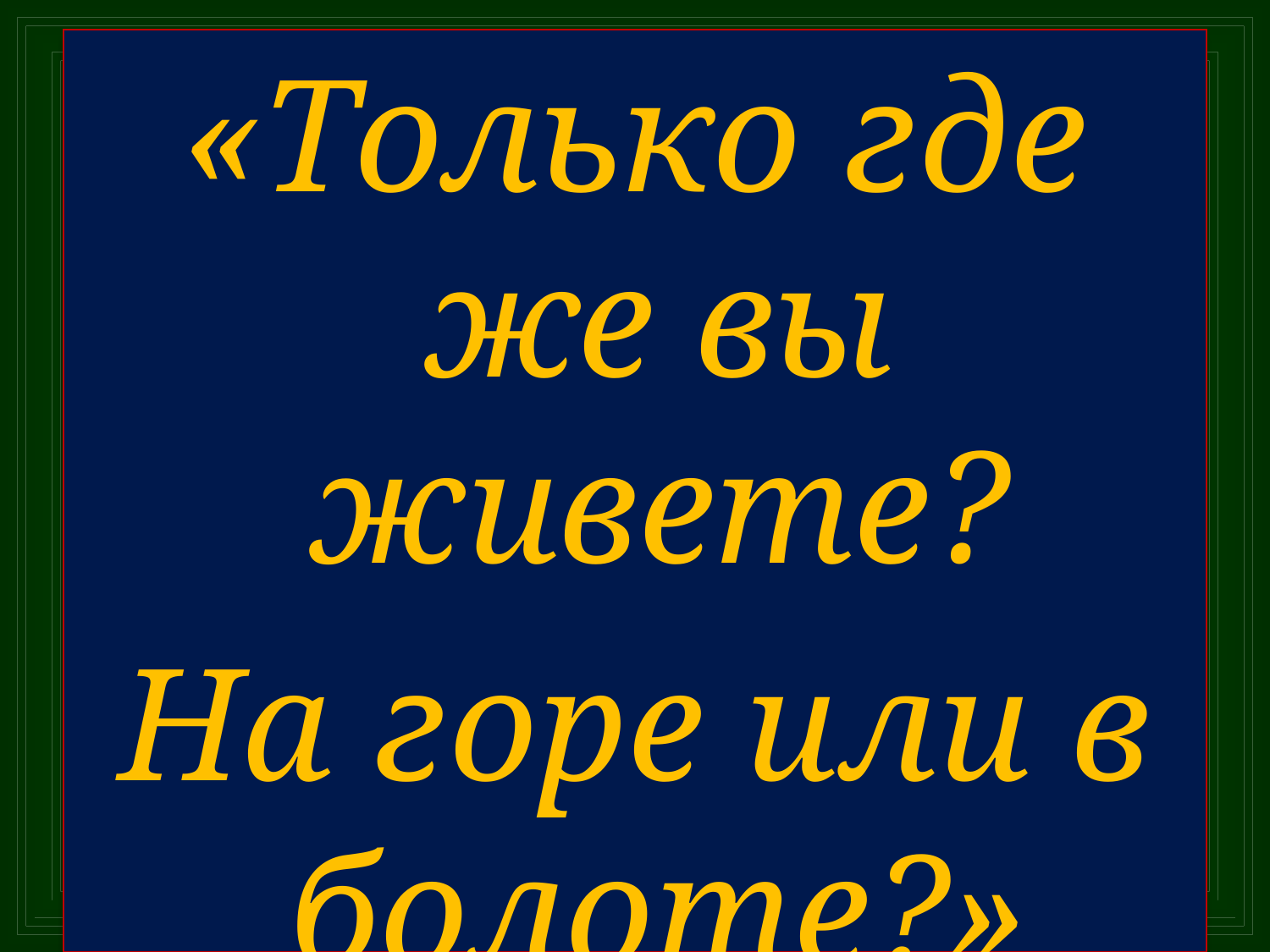

«Только где же вы живете?
На горе или в болоте?»
# « Только где же вы живете? На горе или в болоте?»